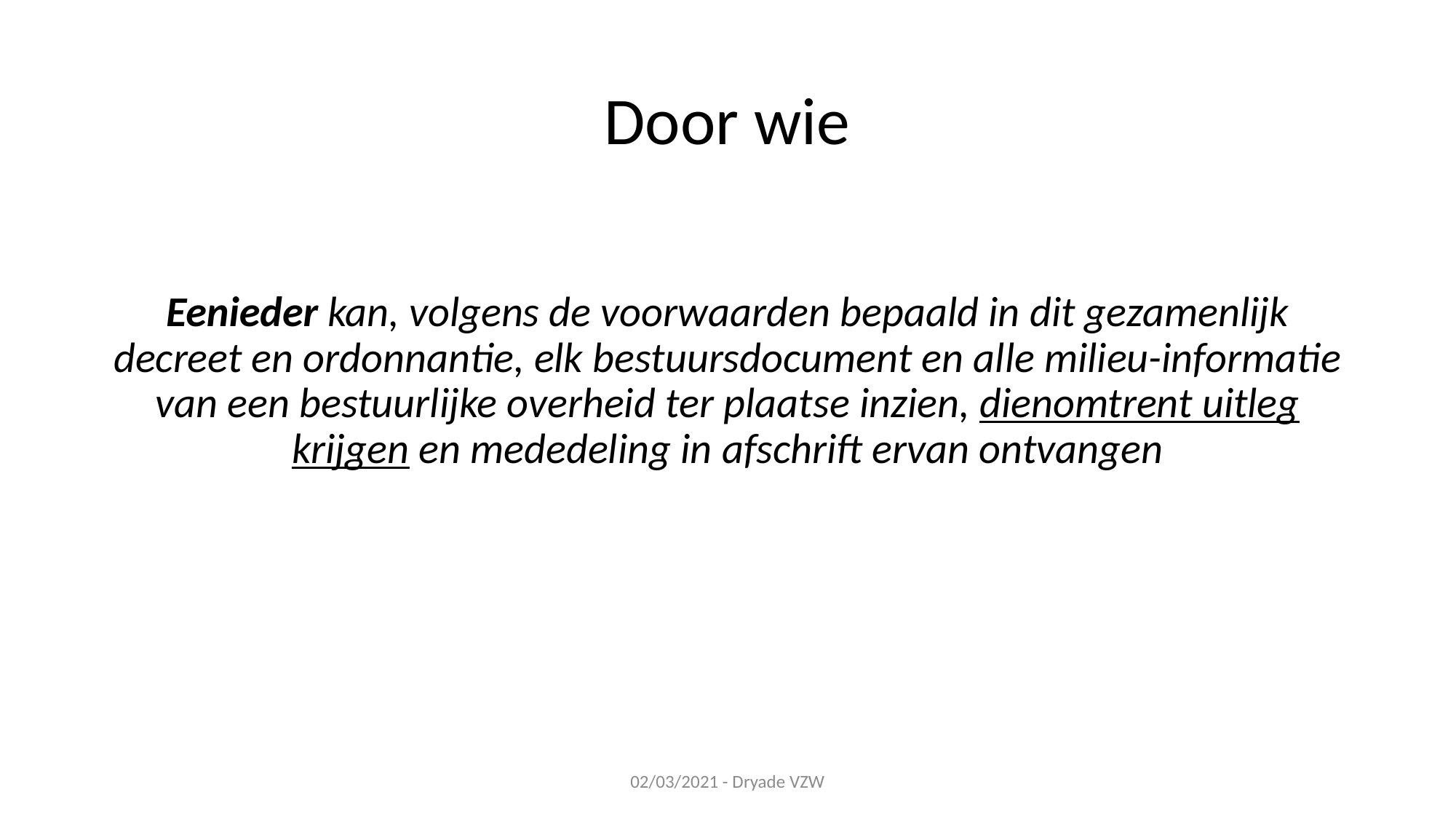

# Door wie

Eenieder kan, volgens de voorwaarden bepaald in dit gezamenlijk decreet en ordonnantie, elk bestuursdocument en alle milieu-informatie van een bestuurlijke overheid ter plaatse inzien, dienomtrent uitleg krijgen en mededeling in afschrift ervan ontvangen
02/03/2021 - Dryade VZW